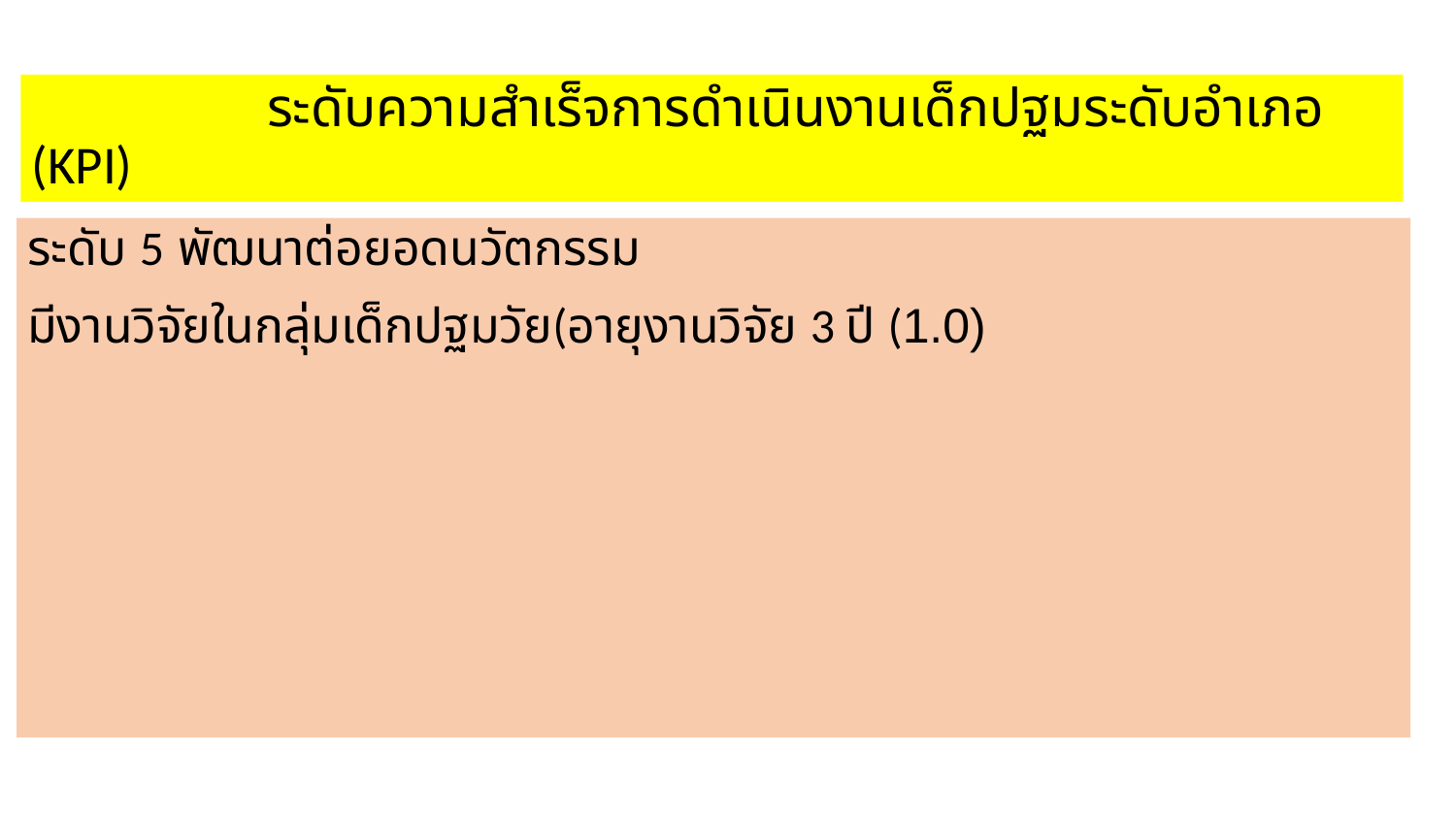

# ระดับความสำเร็จการดำเนินงานเด็กปฐมระดับอำเภอ  (KPI)
ระดับ 5 พัฒนาต่อยอดนวัตกรรม
มีงานวิจัยในกลุ่มเด็กปฐมวัย(อายุงานวิจัย 3 ปี (1.0)